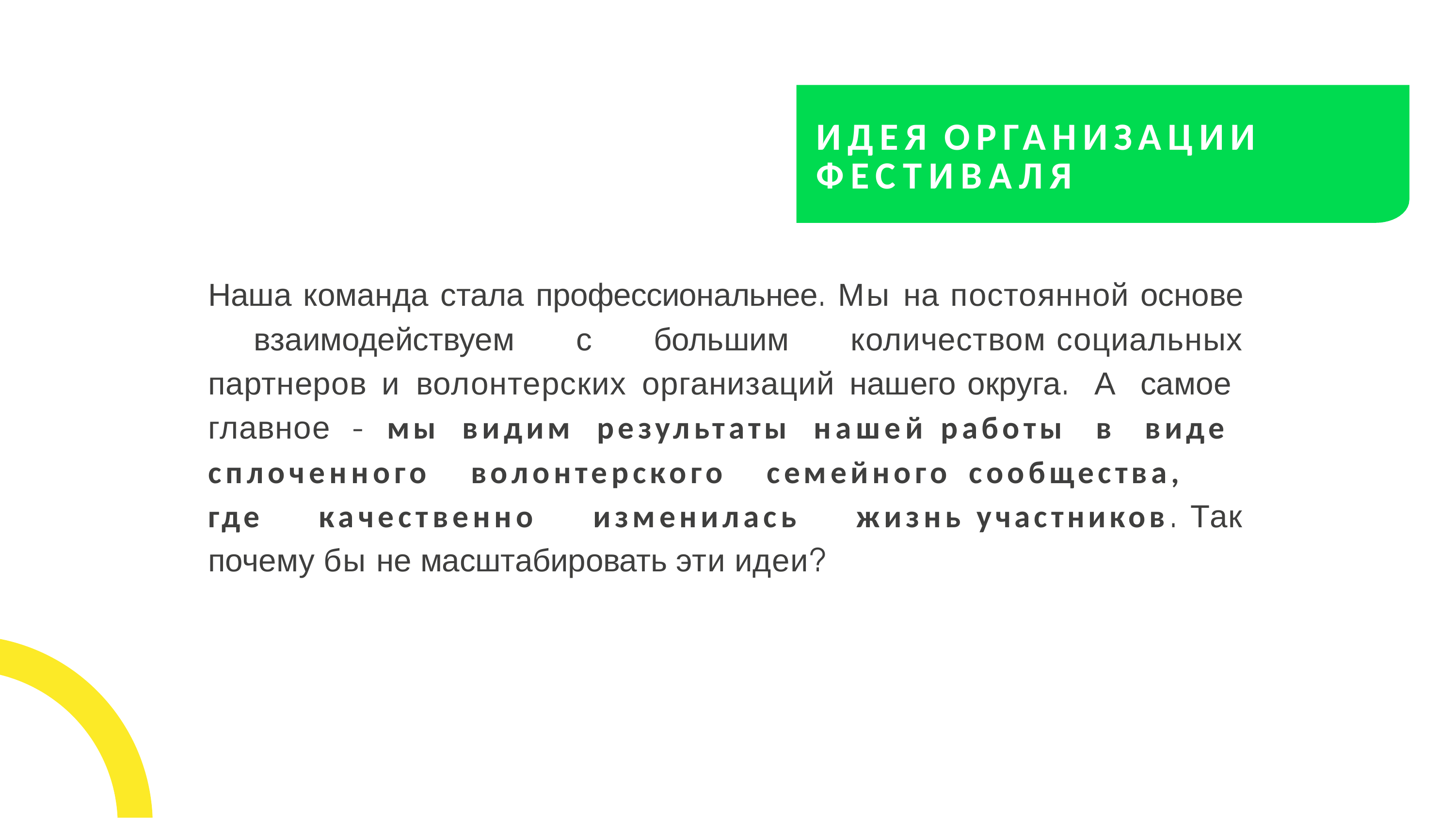

# ИДЕЯ ОРГАНИЗАЦИИ ФЕСТИВАЛЯ
Наша команда стала профессиональнее. Мы на постоянной основе    взаимодействуем    с    большим    количеством социальных партнеров и волонтерских организаций нашего округа.  А  самое  главное  -  мы  видим  результаты  нашей работы  в  виде  сплоченного  волонтерского  семейного сообщества,    где    качественно    изменилась    жизнь участников. Так почему бы не масштабировать эти идеи?